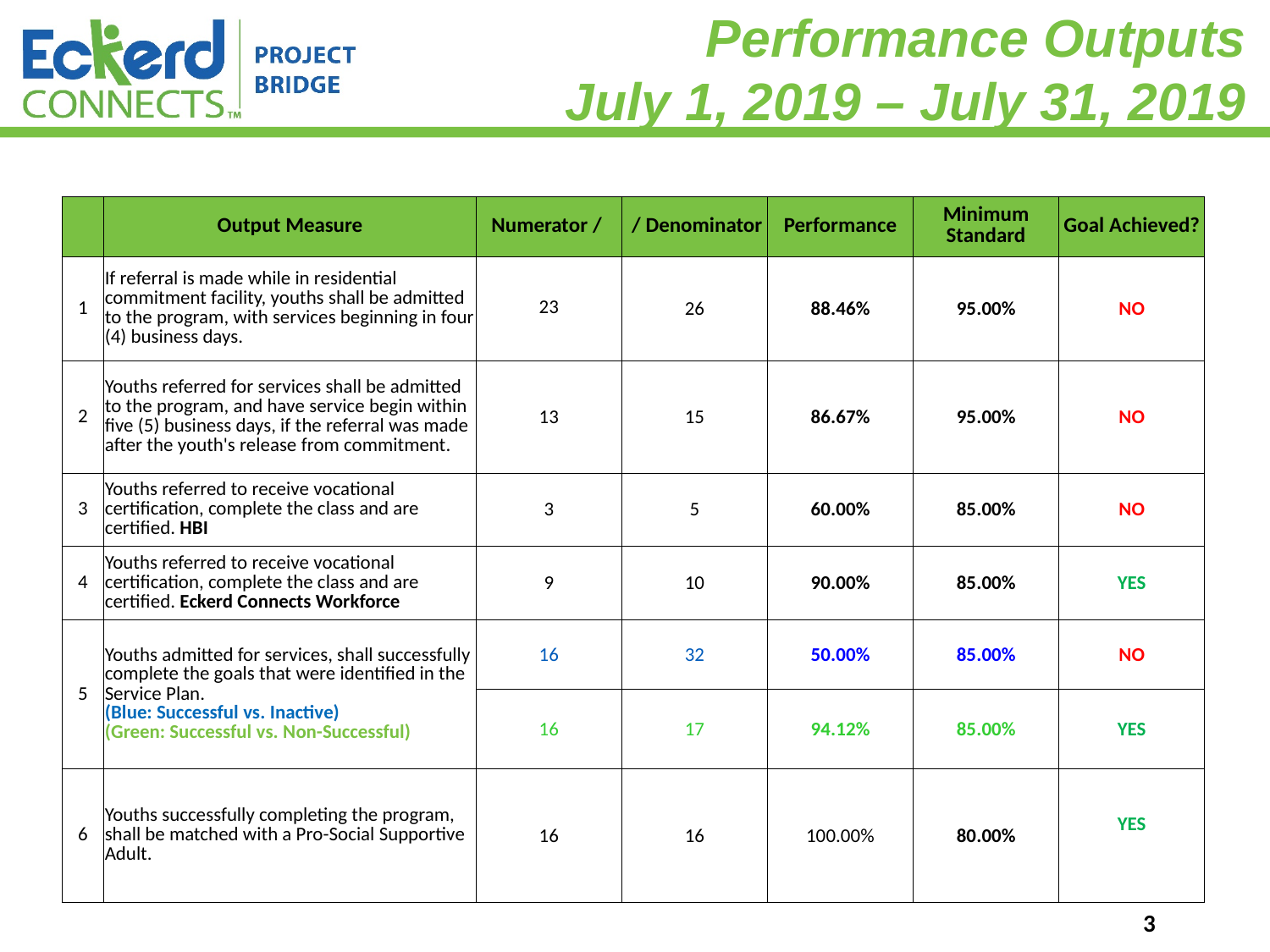

# Performance Outputs July 1, 2019 – July 31, 2019
|  | Output Measure | Numerator / | / Denominator | Performance | Minimum Standard | Goal Achieved? |
| --- | --- | --- | --- | --- | --- | --- |
| 1 | If referral is made while in residential commitment facility, youths shall be admitted to the program, with services beginning in four (4) business days. | 23 | 26 | 88.46% | 95.00% | NO |
| 2 | Youths referred for services shall be admitted to the program, and have service begin within five (5) business days, if the referral was made after the youth's release from commitment. | 13 | 15 | 86.67% | 95.00% | NO |
| 3 | Youths referred to receive vocational certification, complete the class and are certified. HBI | 3 | 5 | 60.00% | 85.00% | NO |
| 4 | Youths referred to receive vocational certification, complete the class and are certified. Eckerd Connects Workforce | 9 | 10 | 90.00% | 85.00% | YES |
| 5 | Youths admitted for services, shall successfully complete the goals that were identified in the Service Plan. (Blue: Successful vs. Inactive) (Green: Successful vs. Non-Successful) | 16 | 32 | 50.00% | 85.00% | NO |
|  |  | 16 | 17 | 94.12% | 85.00% | YES |
| 6 | Youths successfully completing the program, shall be matched with a Pro-Social Supportive Adult. | 16 | 16 | 100.00% | 80.00% | YES |
3